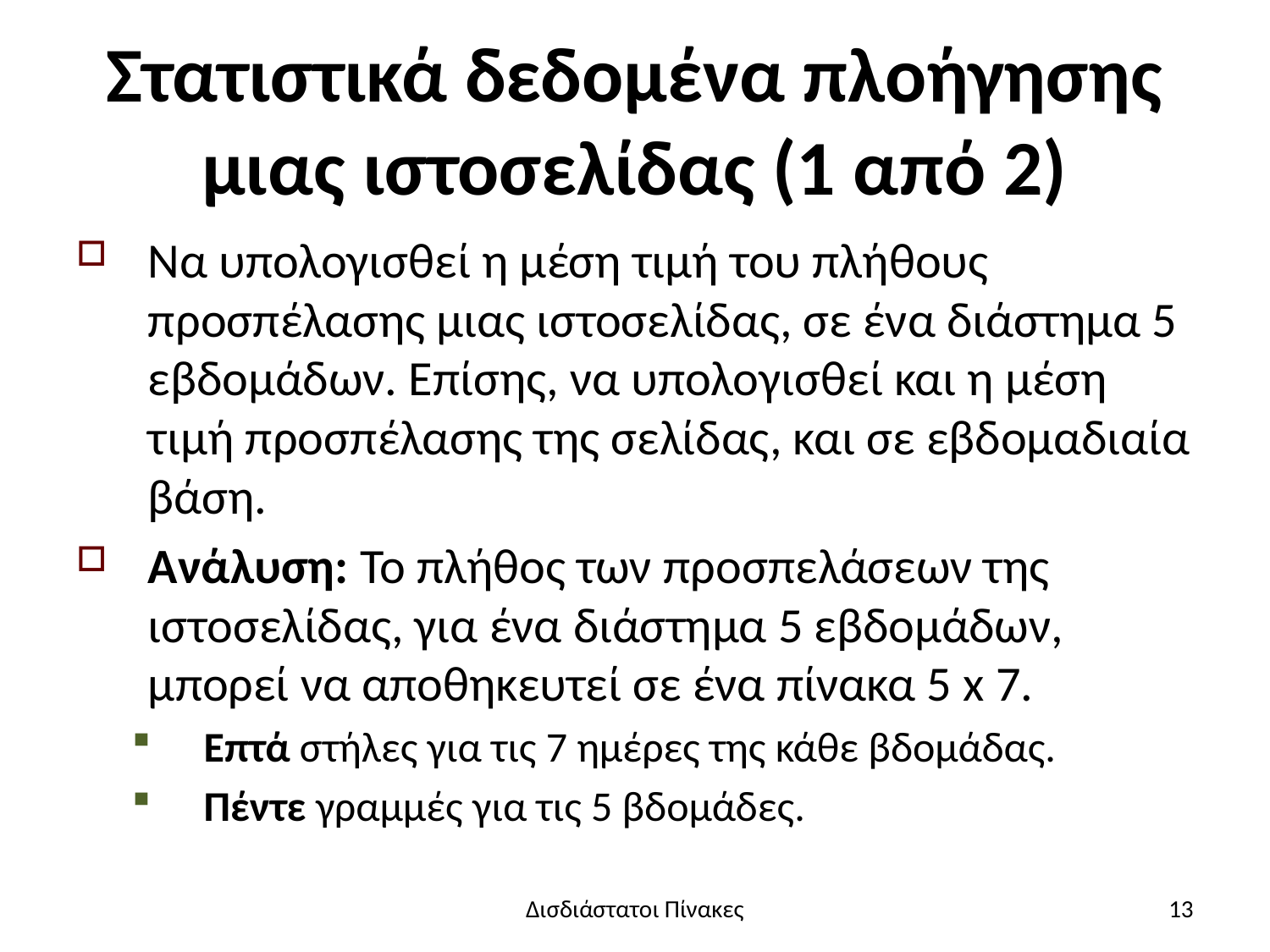

# Στατιστικά δεδομένα πλοήγησης μιας ιστοσελίδας (1 από 2)
Να υπολογισθεί η μέση τιμή του πλήθους προσπέλασης μιας ιστοσελίδας, σε ένα διάστημα 5 εβδομάδων. Επίσης, να υπολογισθεί και η μέση τιμή προσπέλασης της σελίδας, και σε εβδομαδιαία βάση.
Ανάλυση: Το πλήθος των προσπελάσεων της ιστοσελίδας, για ένα διάστημα 5 εβδομάδων, μπορεί να αποθηκευτεί σε ένα πίνακα 5 x 7.
Επτά στήλες για τις 7 ημέρες της κάθε βδομάδας.
Πέντε γραμμές για τις 5 βδομάδες.

Δισδιάστατοι Πίνακες
13